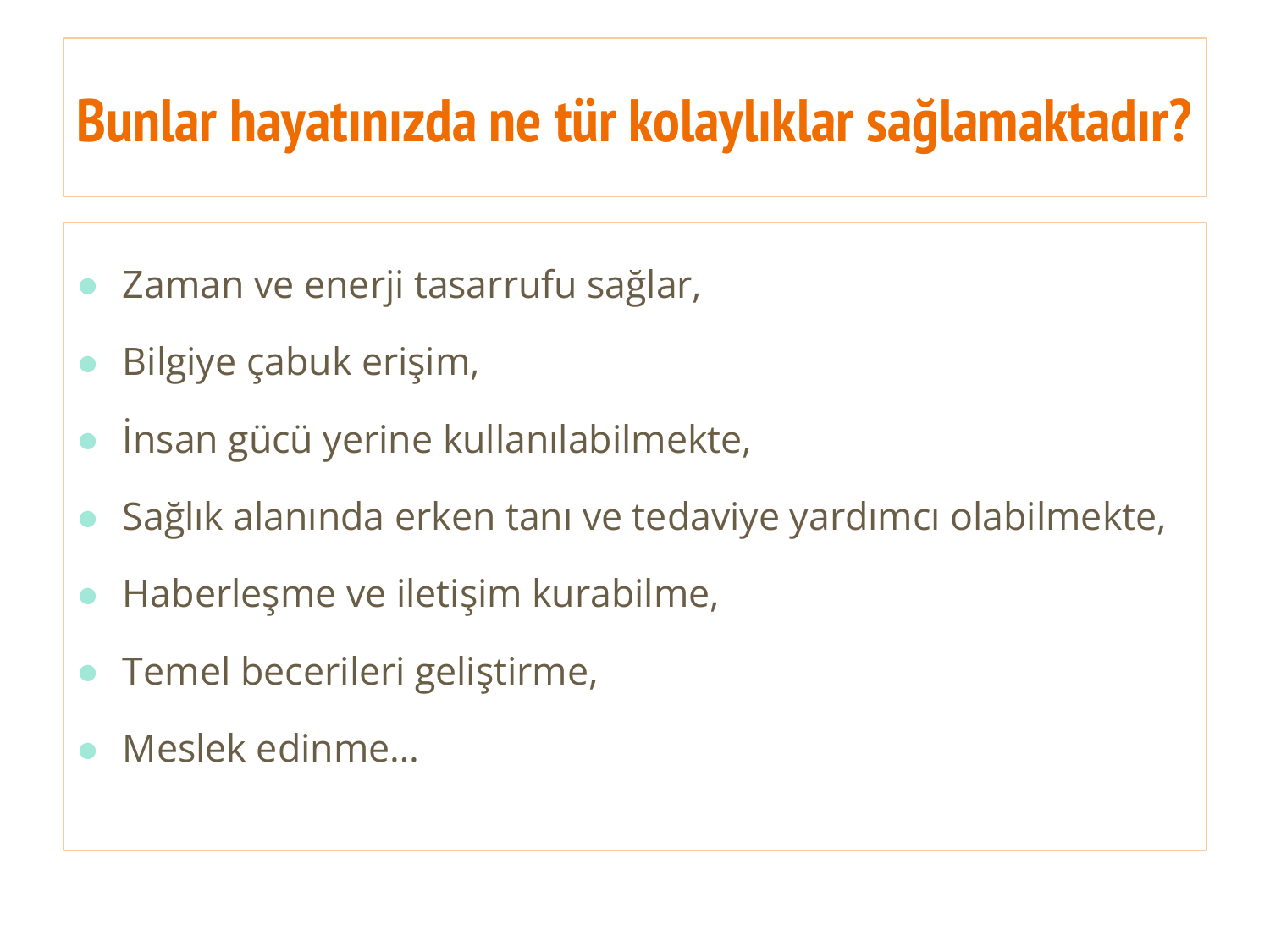

# Bunlar hayatınızda ne tür kolaylıklar sağlamaktadır?
Zaman ve enerji tasarrufu sağlar,
Bilgiye çabuk erişim,
İnsan gücü yerine kullanılabilmekte,
Sağlık alanında erken tanı ve tedaviye yardımcı olabilmekte,
Haberleşme ve iletişim kurabilme,
Temel becerileri geliştirme,
Meslek edinme…